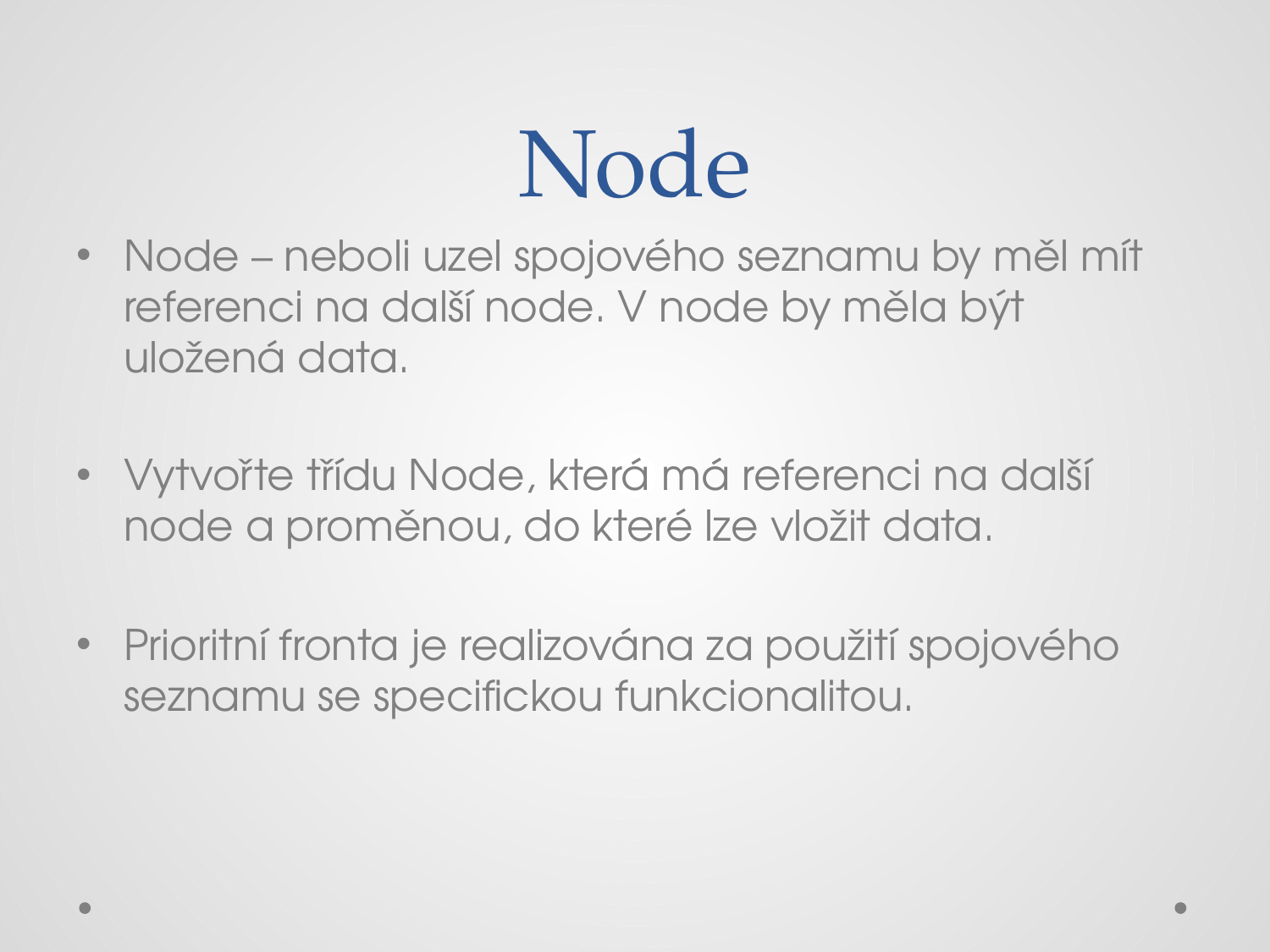

# Node
Node – neboli uzel spojového seznamu by měl mít referenci na další node. V node by měla být uložená data.

Vytvořte třídu Node, která má referenci na další node a proměnou, do které lze vložit data.

Prioritní fronta je realizována za použití spojového seznamu se specifickou funkcionalitou.